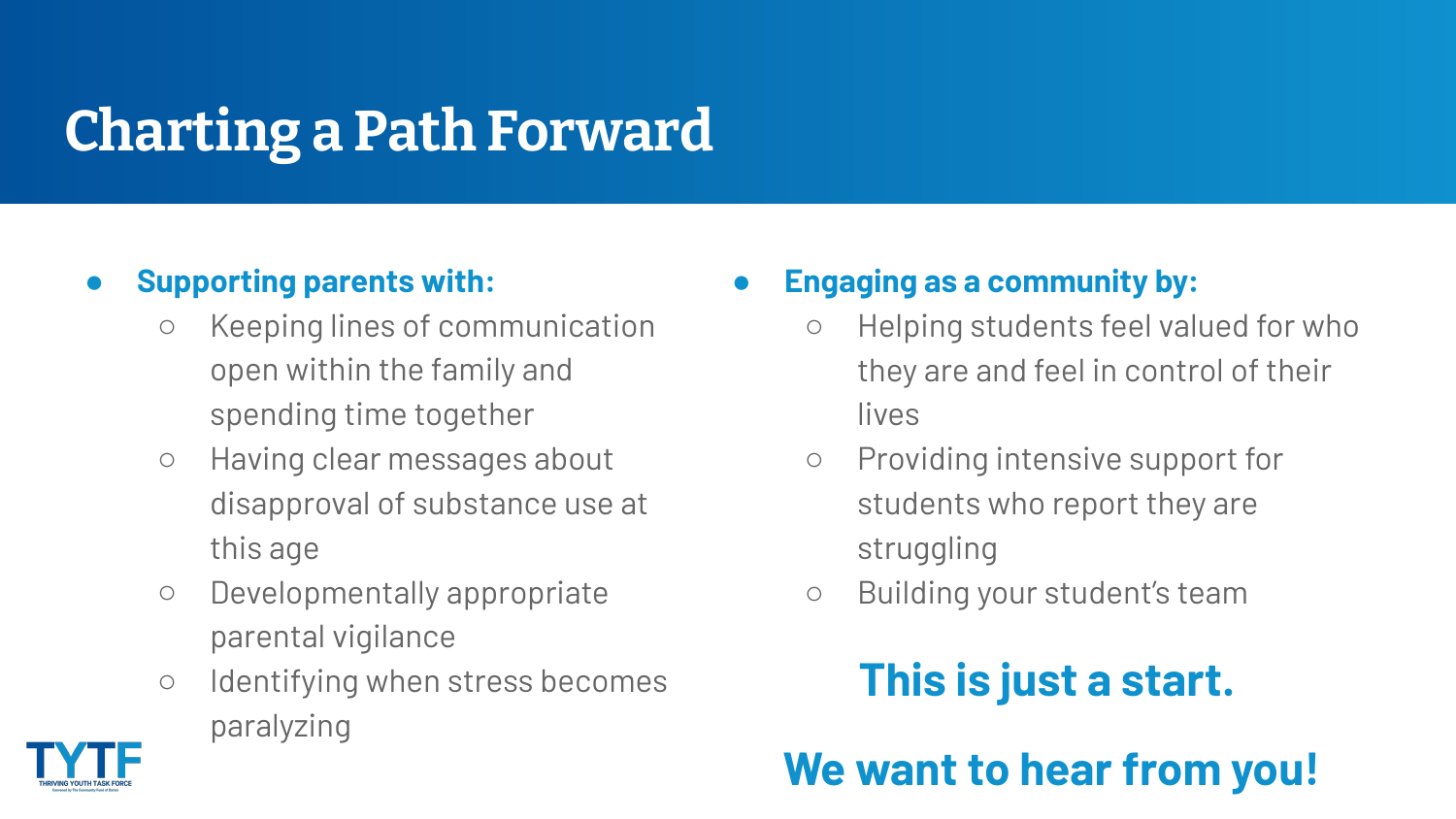

# Charting a Path Forward
Supporting parents with:
Keeping lines of communication open within the family and spending time together
Having clear messages about disapproval of substance use at this age
Developmentally appropriate parental vigilance
Identifying when stress becomes paralyzing

Engaging as a community by:
Helping students feel valued for who they are and feel in control of their lives
Providing intensive support for students who report they are struggling
Building your student’s team
This is just a start.
We want to hear from you!